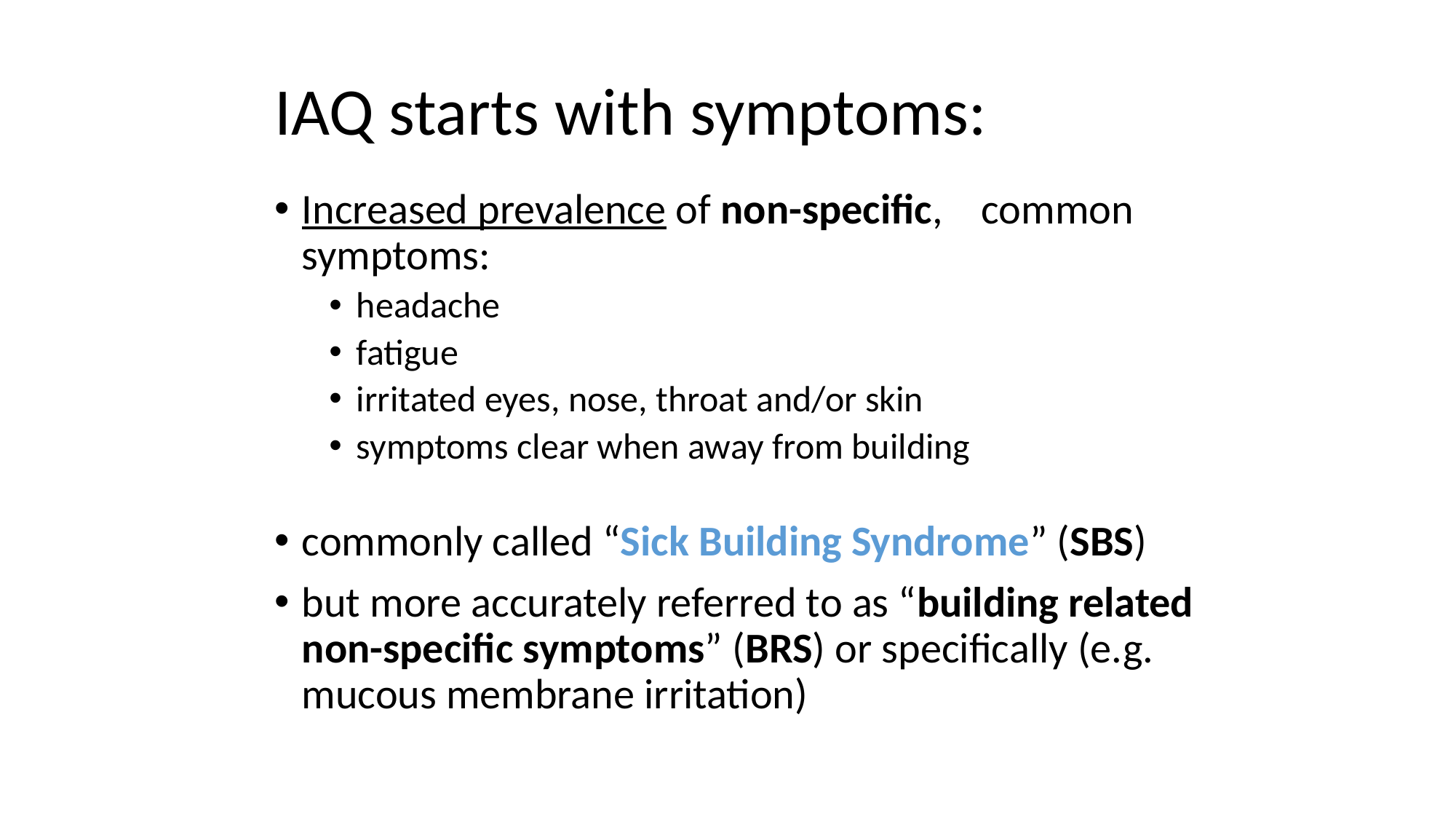

# IAQ starts with symptoms:
Increased prevalence of non-specific,    common symptoms:
headache
fatigue
irritated eyes, nose, throat and/or skin
symptoms clear when away from building

commonly called “Sick Building Syndrome” (SBS)
but more accurately referred to as “building related non-specific symptoms” (BRS) or specifically (e.g. mucous membrane irritation)